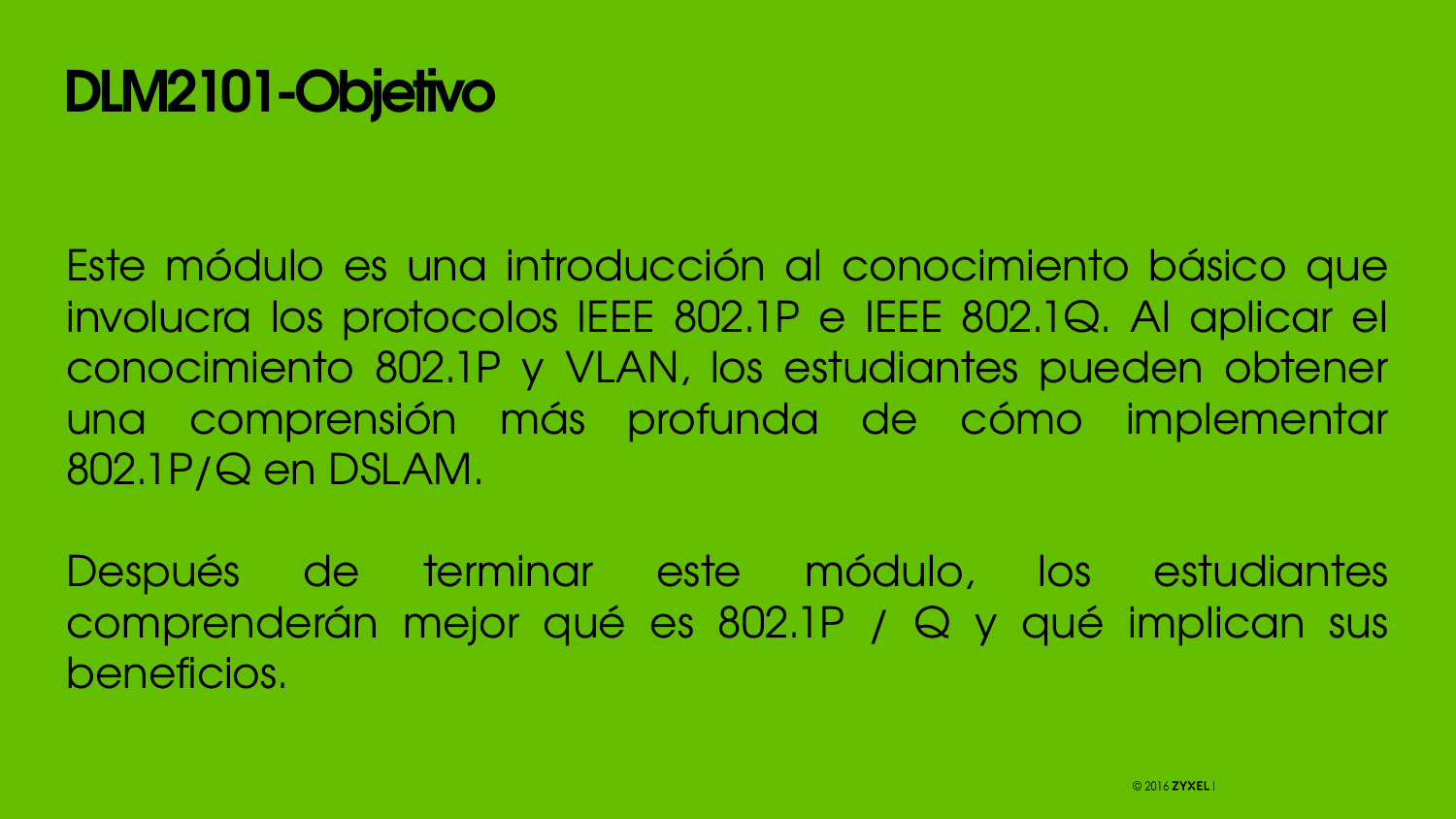

# DLM2101-Objetivo
Este módulo es una introducción al conocimiento básico que involucra los protocolos IEEE 802.1P e IEEE 802.1Q. Al aplicar el conocimiento 802.1P y VLAN, los estudiantes pueden obtener una comprensión más profunda de cómo implementar 802.1P/Q en DSLAM.

Después de terminar este módulo, los estudiantes comprenderán mejor qué es 802.1P / Q y qué implican sus beneficios.
19